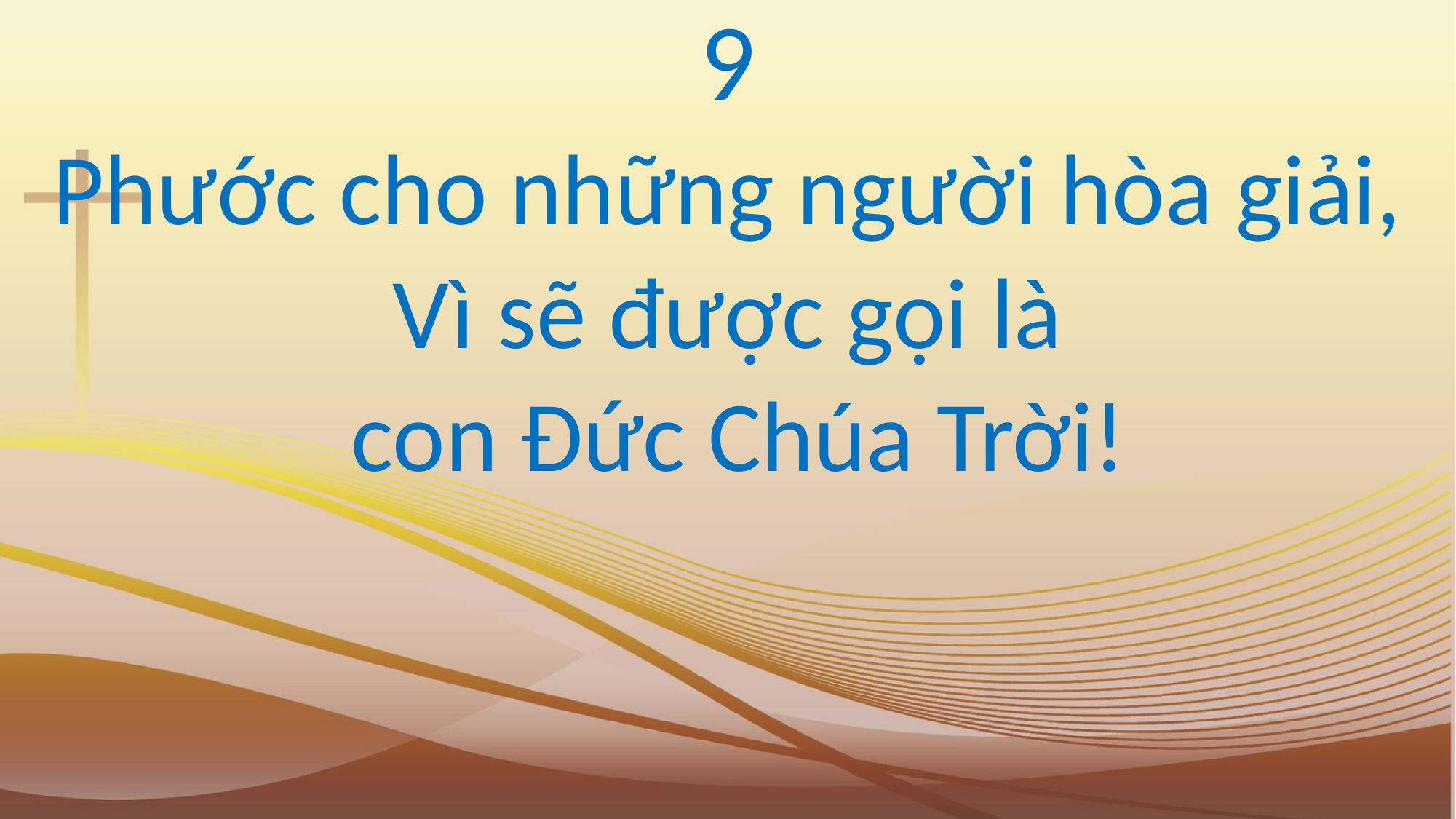

9
Phước cho những người hòa giải,
Vì sẽ được gọi là
 con Đức Chúa Trời!